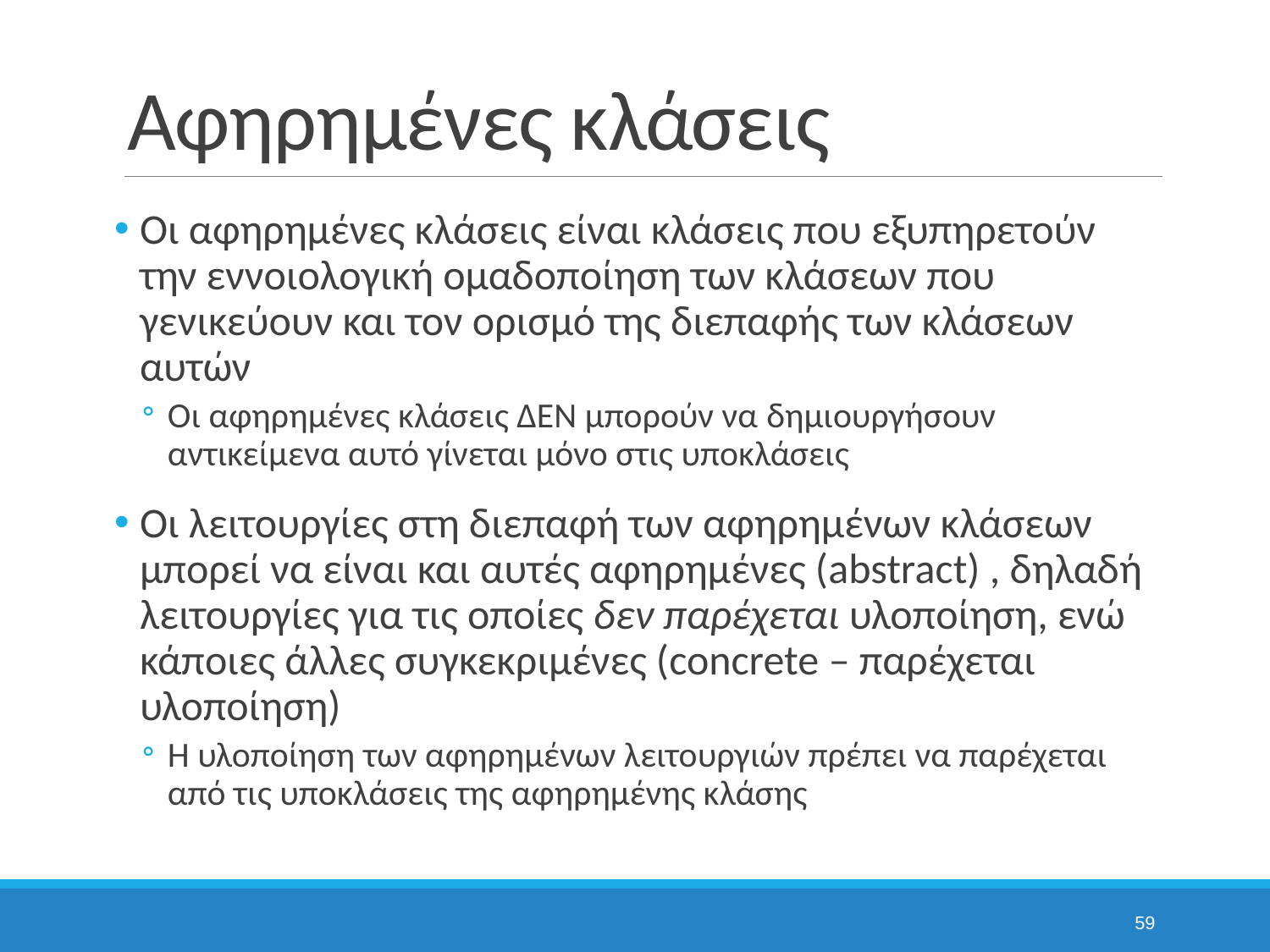

# Αφηρημένες κλάσεις
Οι αφηρημένες κλάσεις είναι κλάσεις που εξυπηρετούν την εννοιολογική ομαδοποίηση των κλάσεων που γενικεύουν και τον ορισμό της διεπαφής των κλάσεων αυτών
Οι αφηρημένες κλάσεις ΔΕΝ μπορούν να δημιουργήσουν αντικείμενα αυτό γίνεται μόνο στις υποκλάσεις
Οι λειτουργίες στη διεπαφή των αφηρημένων κλάσεων μπορεί να είναι και αυτές αφηρημένες (abstract) , δηλαδή λειτουργίες για τις οποίες δεν παρέχεται υλοποίηση, ενώ κάποιες άλλες συγκεκριμένες (concrete – παρέχεται υλοποίηση)
Η υλοποίηση των αφηρημένων λειτουργιών πρέπει να παρέχεται από τις υποκλάσεις της αφηρημένης κλάσης
59